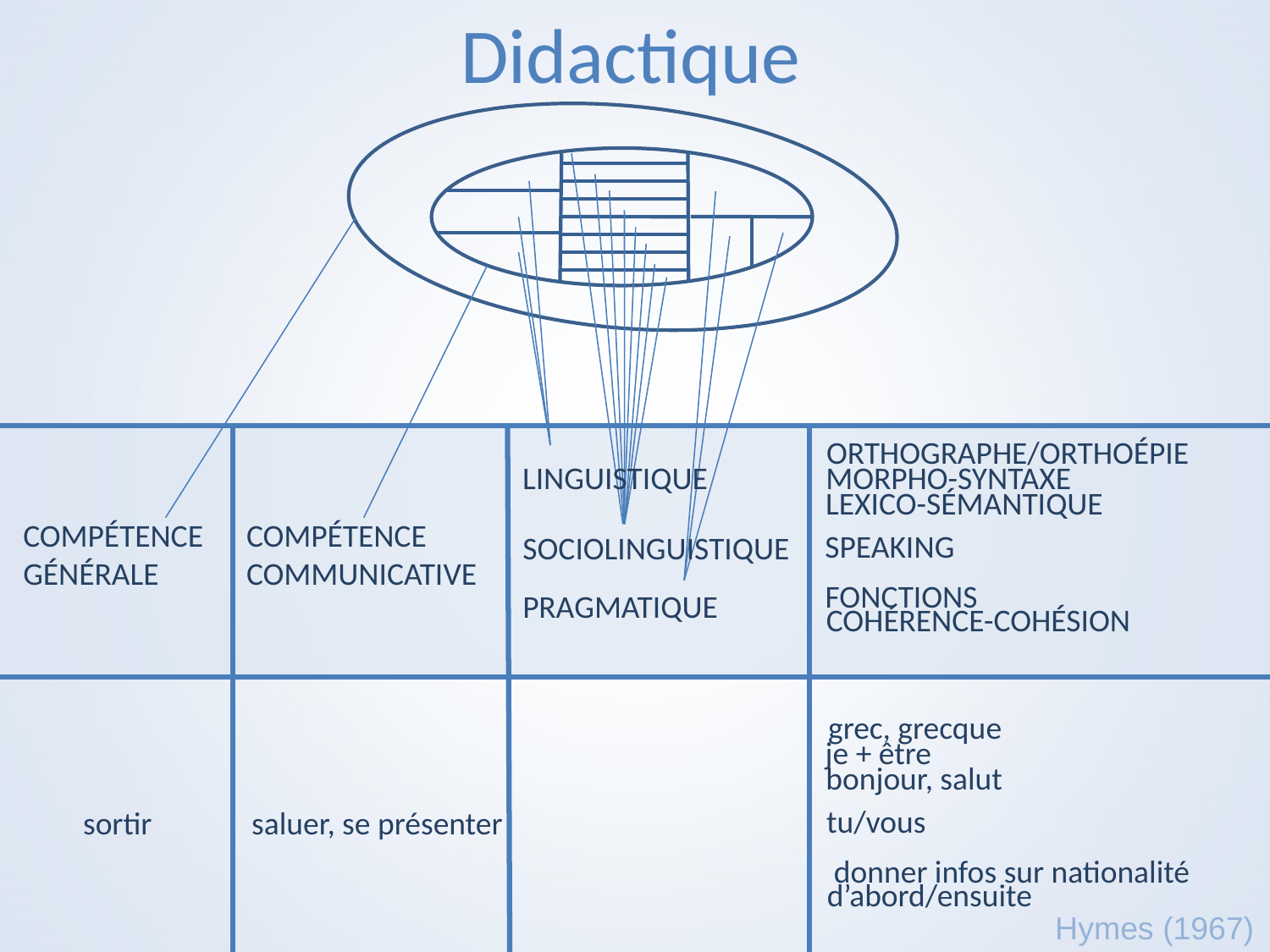

Didactique

ORTHOGRAPHE/ORTHOÉPIE
LINGUISTIQUE
MORPHO-SYNTAXE
LEXICO-SÉMANTIQUE
COMPÉTENCE GÉNÉRALE
COMPÉTENCE COMMUNICATIVE
SPEAKING
SOCIOLINGUISTIQUE
FONCTIONS
PRAGMATIQUE
COHÉRENCE-COHÉSION
grec, grecque
je + être
bonjour, salut
tu/vous
sortir
saluer, se présenter
donner infos sur nationalité
d’abord/ensuite
Hymes (1967)